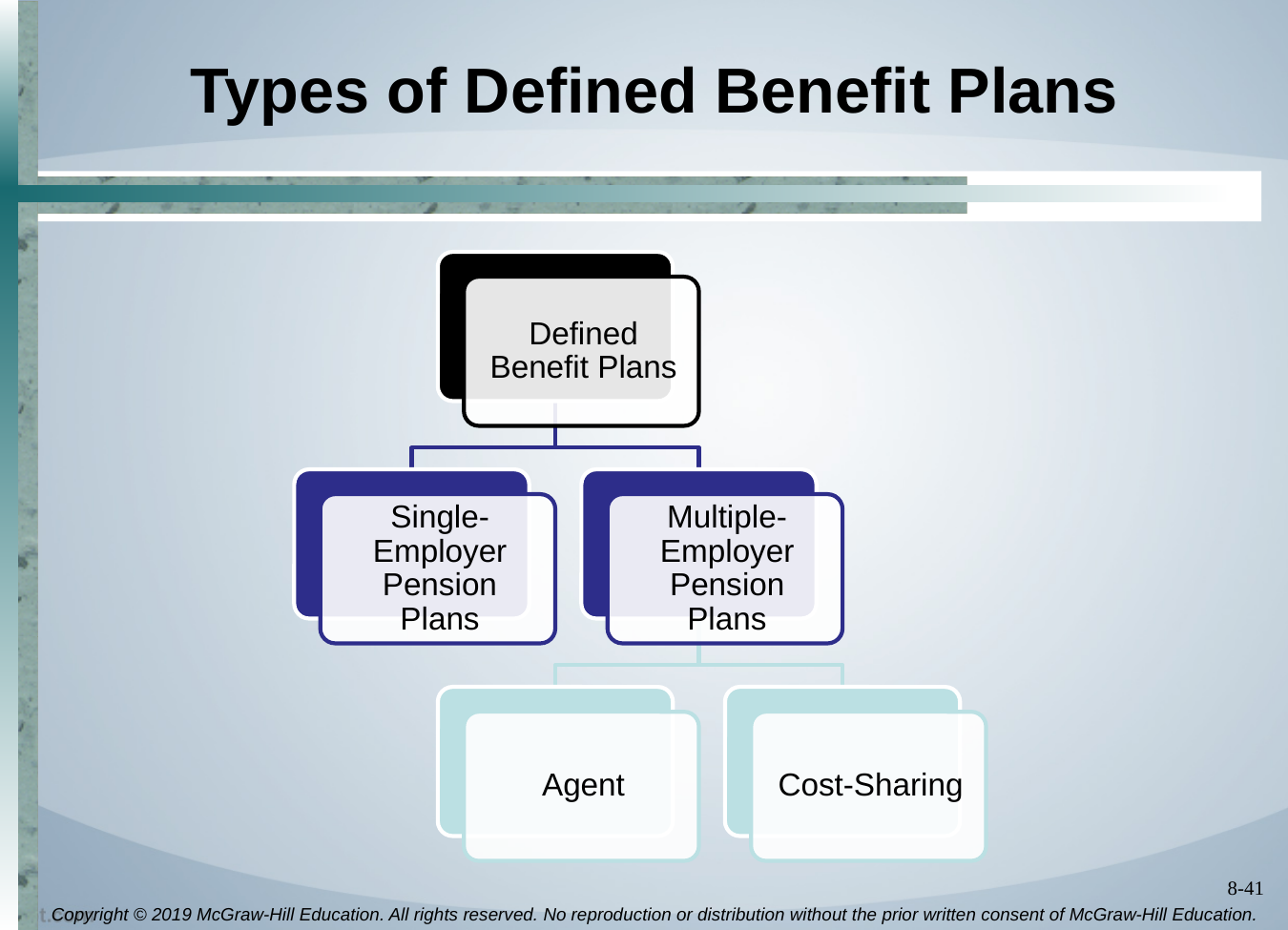

# Types of Defined Benefit Plans
Defined Benefit Plans
Single- Employer Pension Plans
Multiple- Employer Pension Plans
Agent
Cost-Sharing